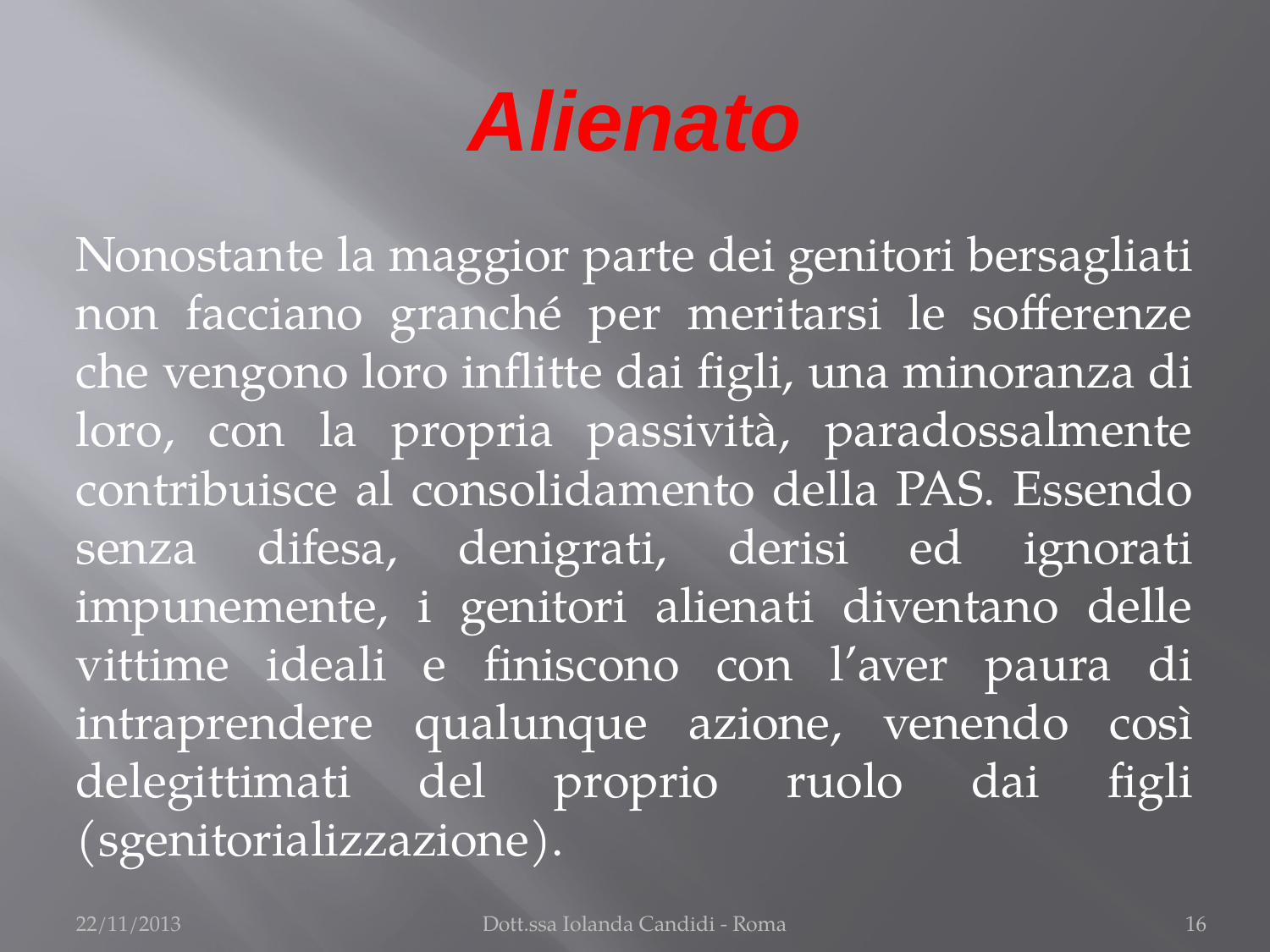

# Alienato
Nonostante la maggior parte dei genitori bersagliati non facciano granché per meritarsi le sofferenze che vengono loro inflitte dai figli, una minoranza di loro, con la propria passività, paradossalmente contribuisce al consolidamento della PAS. Essendo senza difesa, denigrati, derisi ed ignorati impunemente, i genitori alienati diventano delle vittime ideali e finiscono con l’aver paura di intraprendere qualunque azione, venendo così delegittimati del proprio ruolo dai figli (sgenitorializzazione).
22/11/2013
Dott.ssa Iolanda Candidi - Roma
16